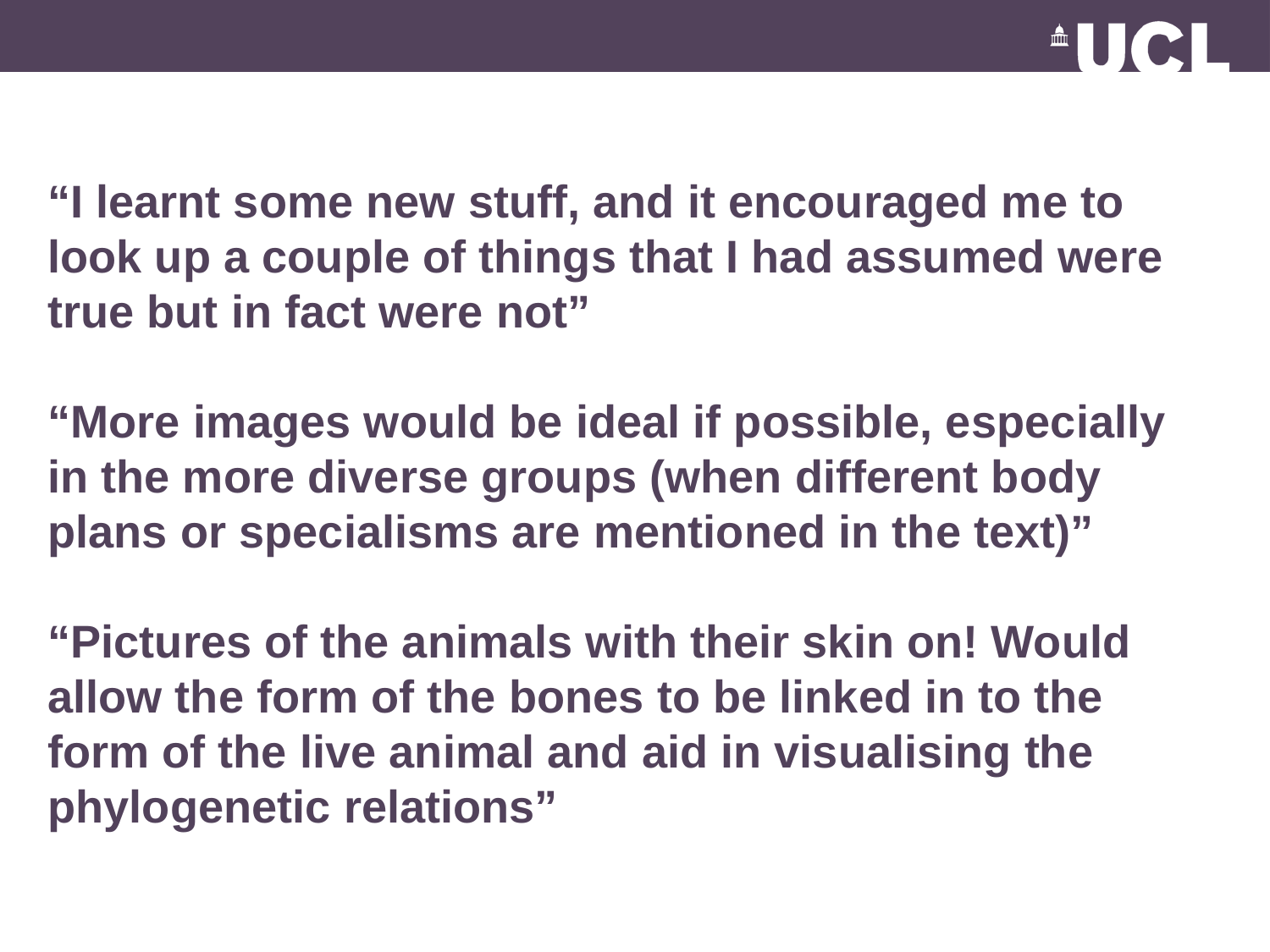

# “I learnt some new stuff, and it encouraged me to look up a couple of things that I had assumed were true but in fact were not” “More images would be ideal if possible, especially in the more diverse groups (when different body plans or specialisms are mentioned in the text)” “Pictures of the animals with their skin on! Would allow the form of the bones to be linked in to the form of the live animal and aid in visualising the phylogenetic relations”